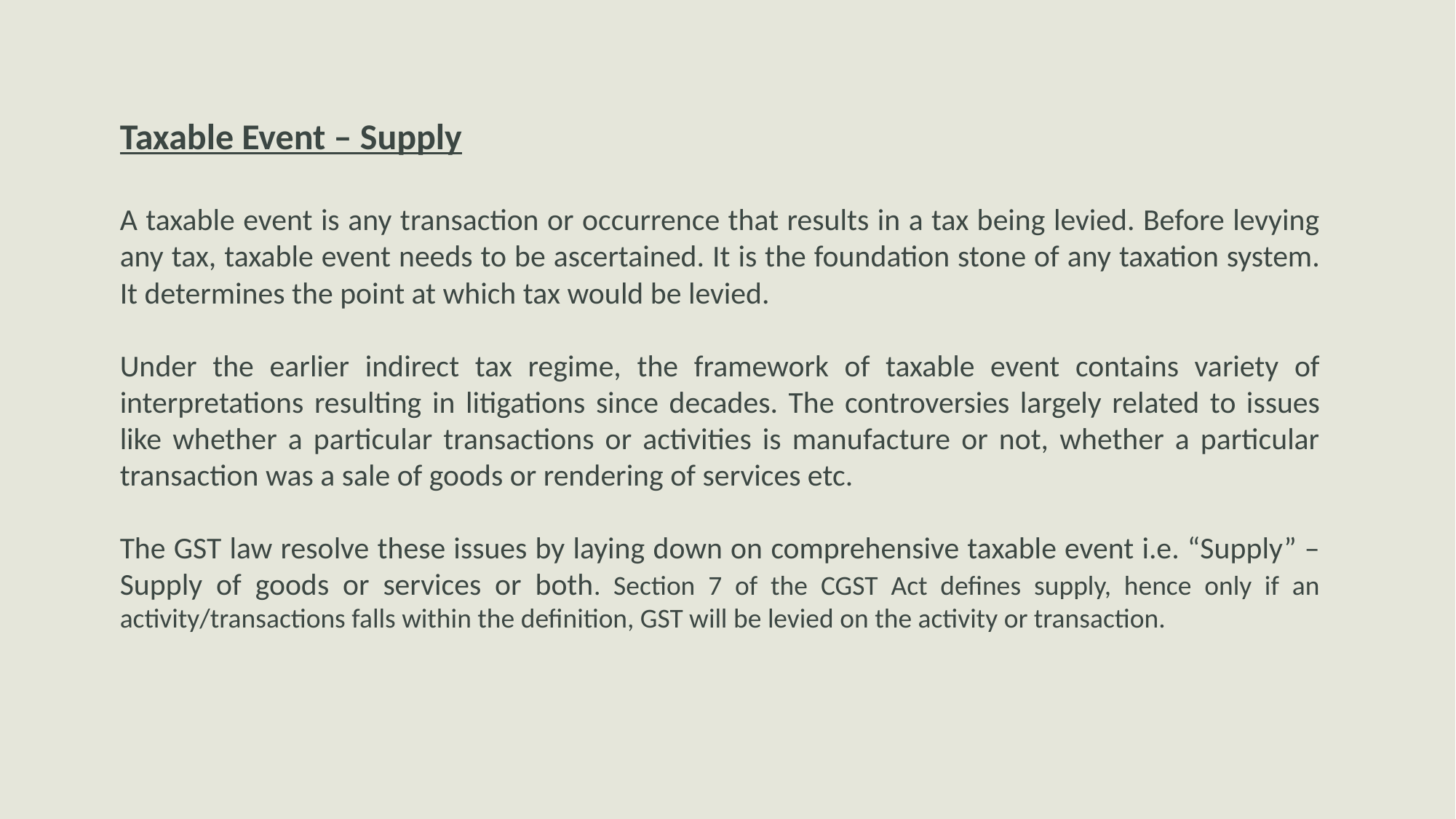

Taxable Event – Supply

A taxable event is any transaction or occurrence that results in a tax being levied. Before levying any tax, taxable event needs to be ascertained. It is the foundation stone of any taxation system. It determines the point at which tax would be levied.

Under the earlier indirect tax regime, the framework of taxable event contains variety of interpretations resulting in litigations since decades. The controversies largely related to issues like whether a particular transactions or activities is manufacture or not, whether a particular transaction was a sale of goods or rendering of services etc.

The GST law resolve these issues by laying down on comprehensive taxable event i.e. “Supply” – Supply of goods or services or both. Section 7 of the CGST Act defines supply, hence only if an activity/transactions falls within the definition, GST will be levied on the activity or transaction.